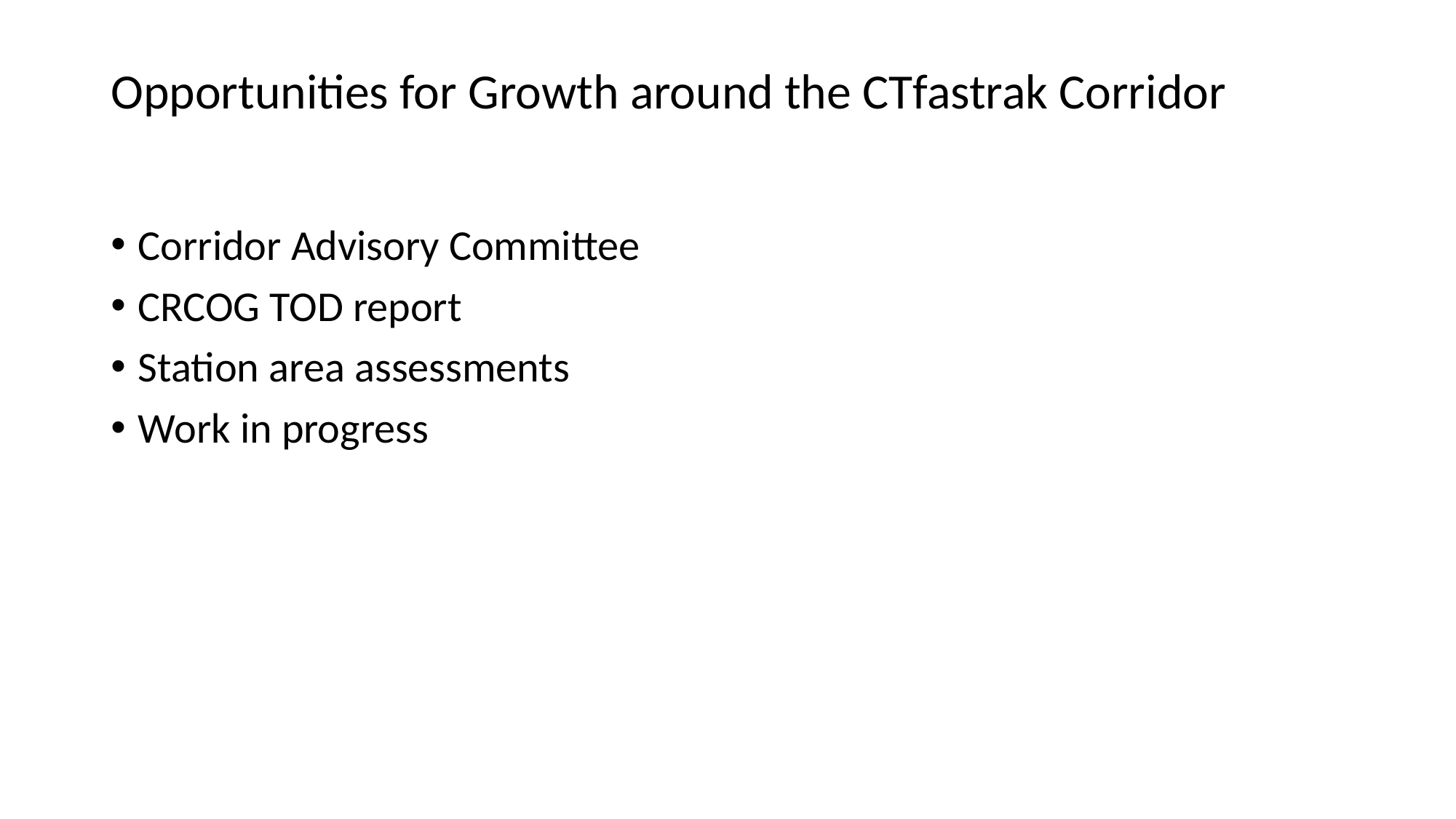

# Opportunities for Growth around the CTfastrak Corridor
Corridor Advisory Committee
CRCOG TOD report
Station area assessments
Work in progress